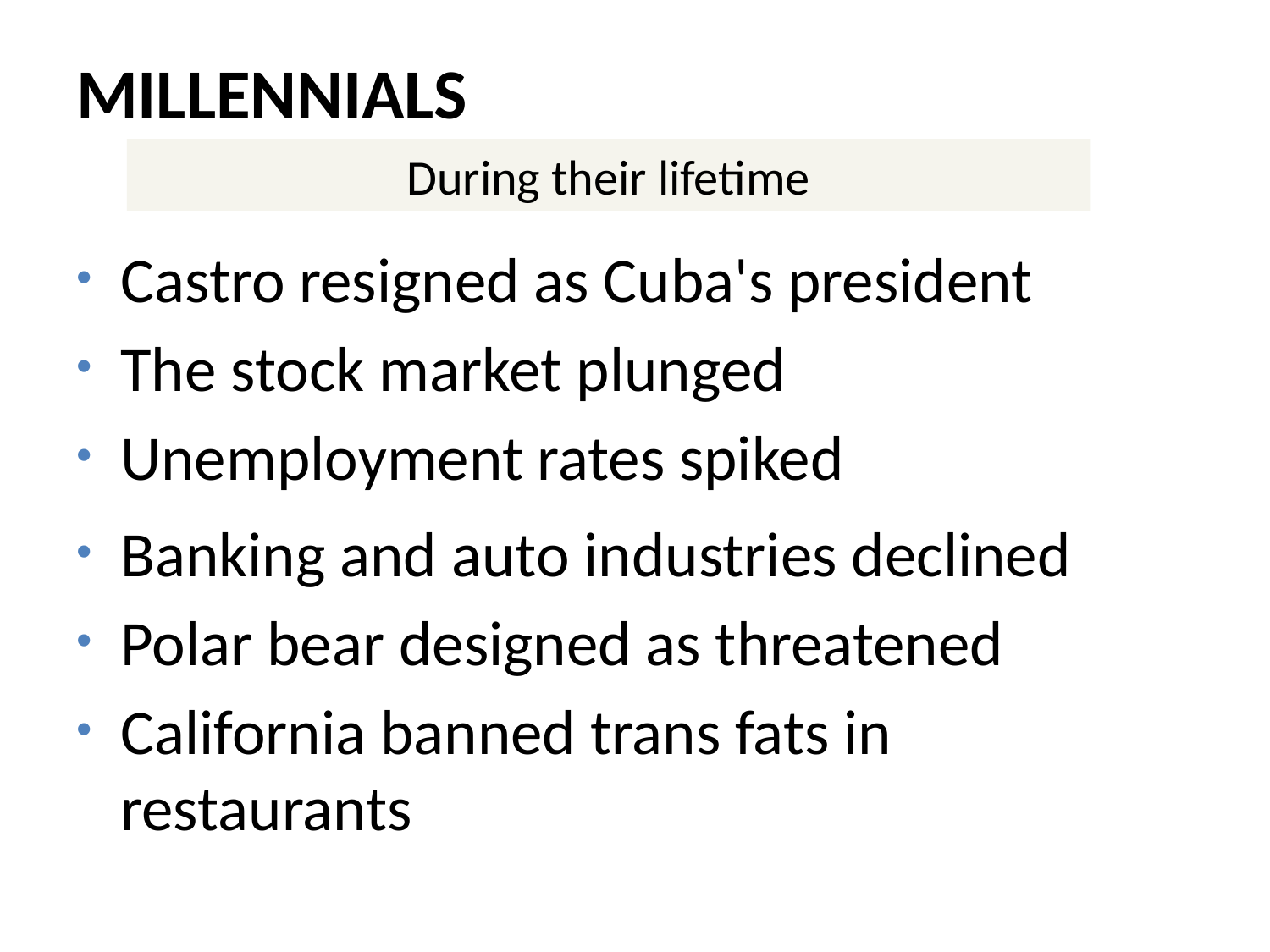

# Millennials
During their lifetime
Castro resigned as Cuba's president
The stock market plunged
Unemployment rates spiked
Banking and auto industries declined
Polar bear designed as threatened
California banned trans fats in restaurants